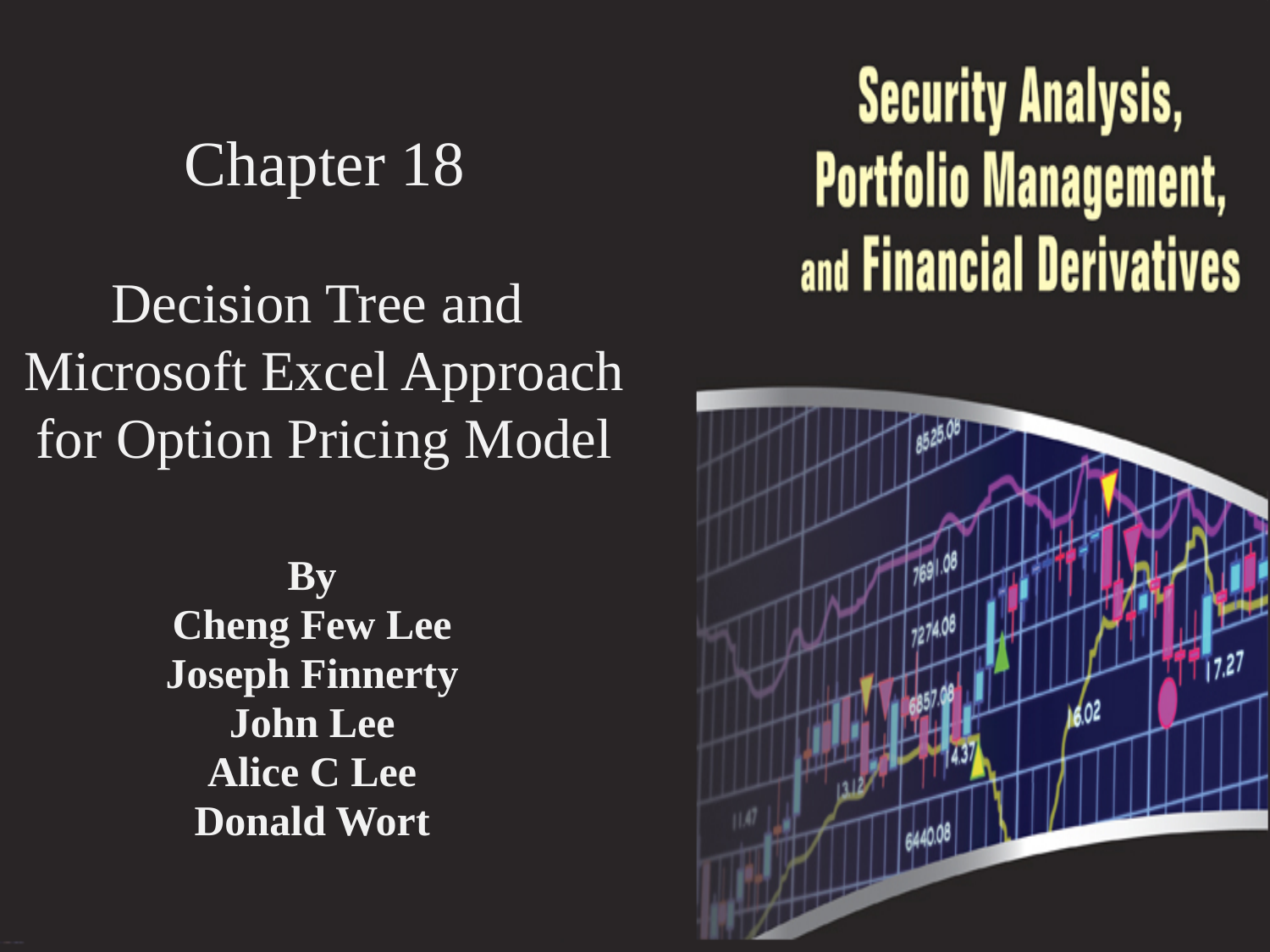

# Chapter 18 Decision Tree and Microsoft Excel Approach for Option Pricing Model
By
Cheng Few Lee
Joseph Finnerty
John Lee
Alice C Lee
Donald Wort